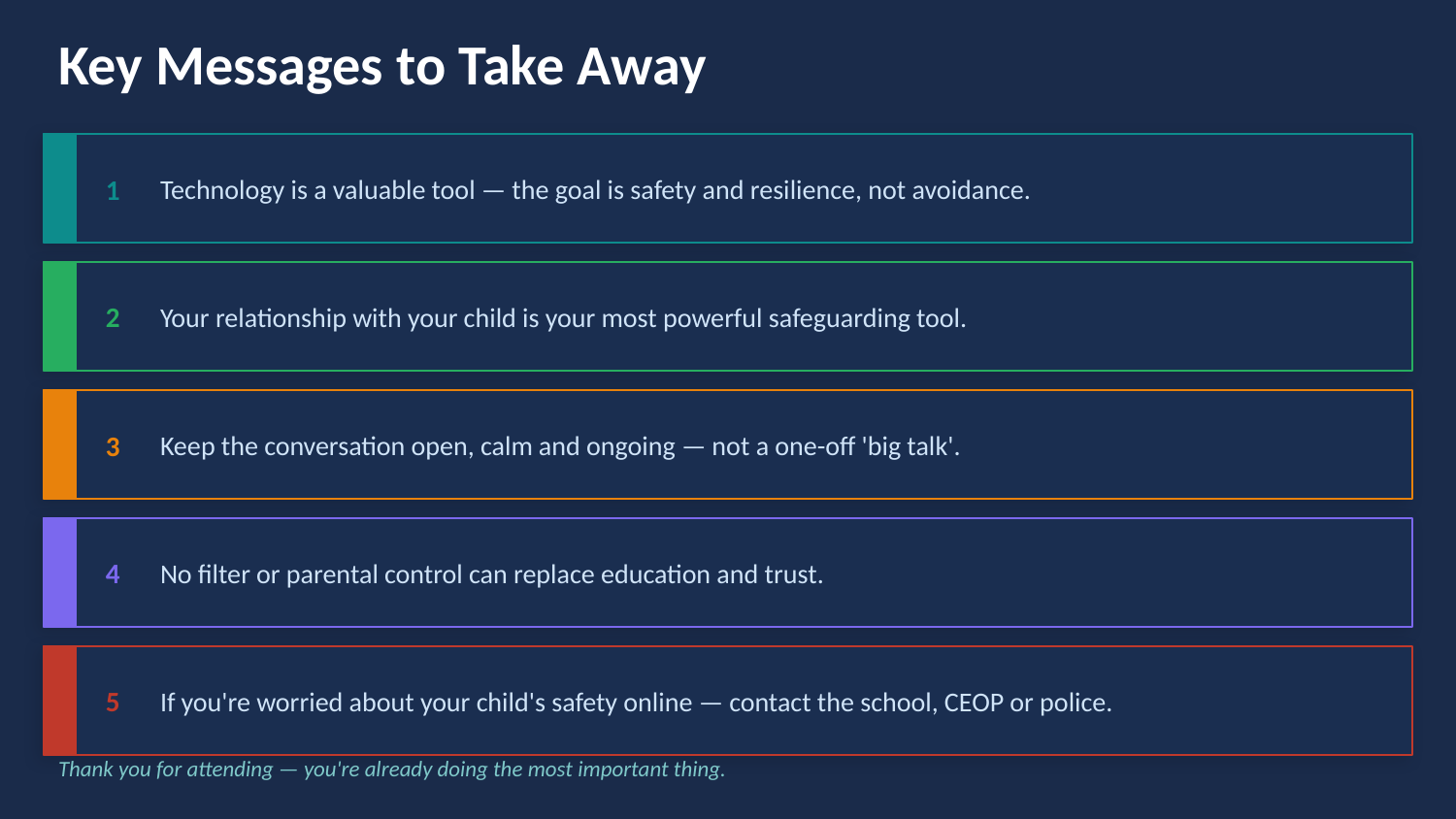

Key Messages to Take Away

Technology is a valuable tool — the goal is safety and resilience, not avoidance.

1

Your relationship with your child is your most powerful safeguarding tool.

2

Keep the conversation open, calm and ongoing — not a one-off 'big talk'.

3

No filter or parental control can replace education and trust.

4

If you're worried about your child's safety online — contact the school, CEOP or police.

5
Thank you for attending — you're already doing the most important thing.